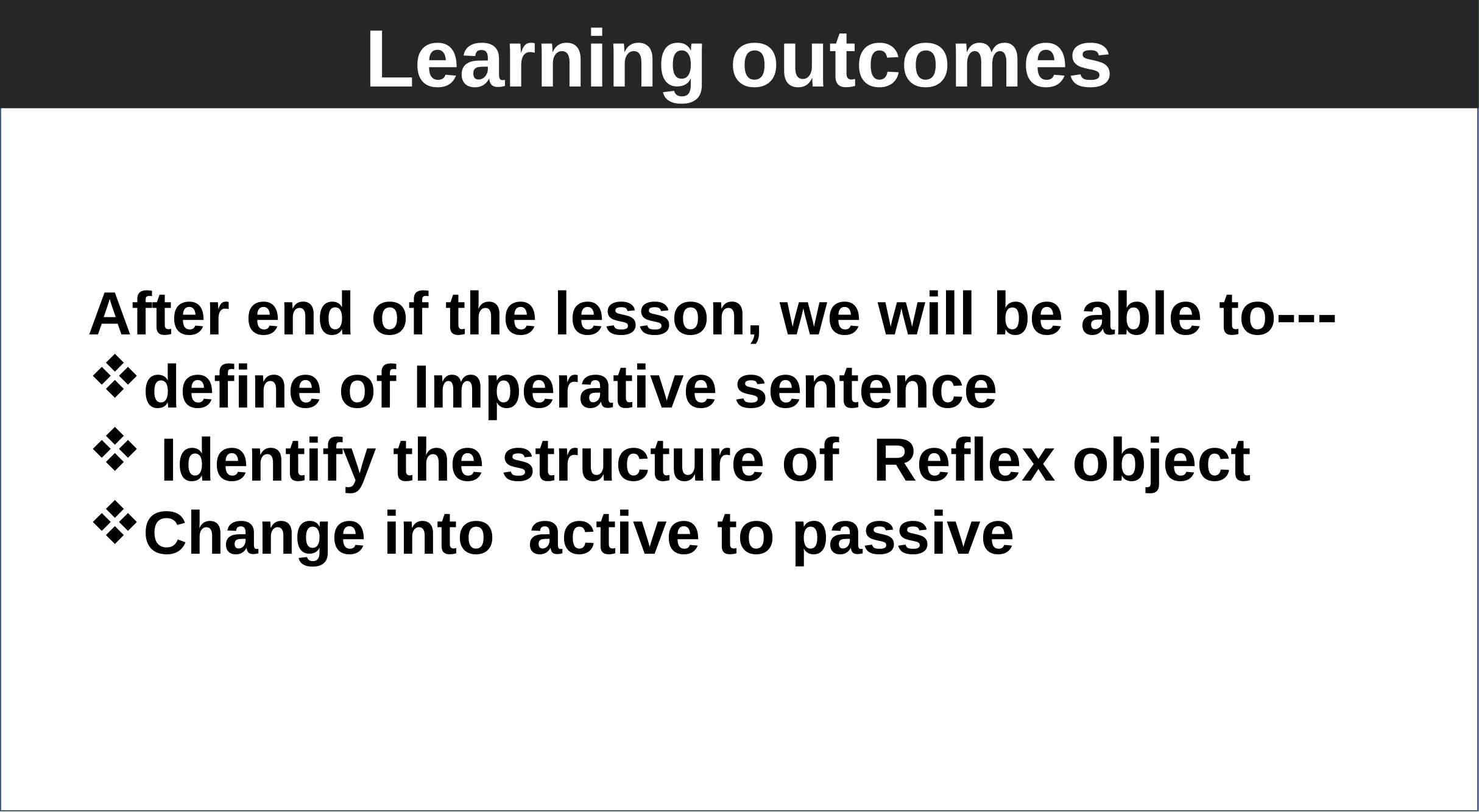

Learning outcomes
After end of the lesson, we will be able to---
define of Imperative sentence
 Identify the structure of  Reflex object
Change into  active to passive